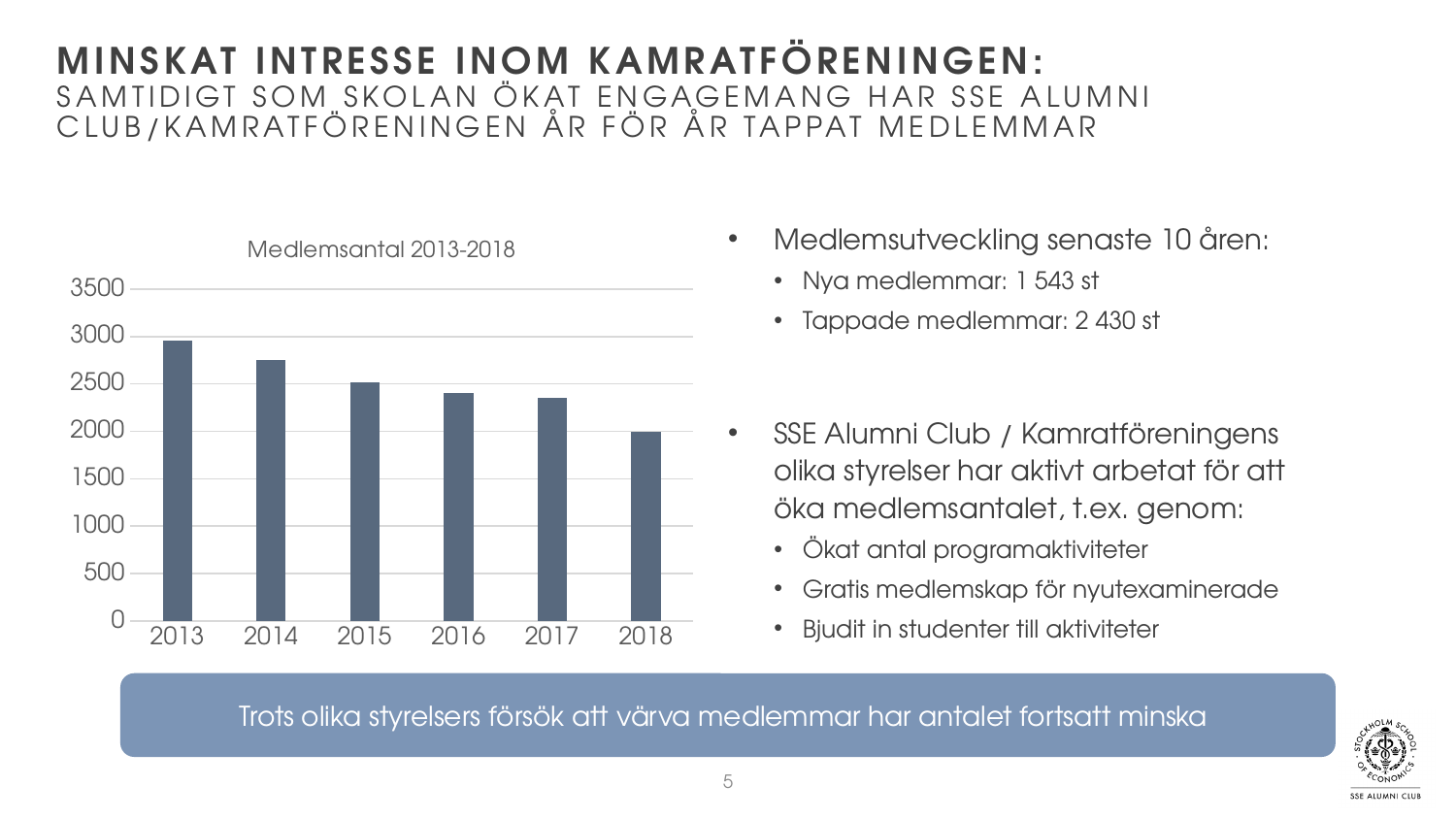

# Minskat intresse inom kamratföreningen: Samtidigt som skolan ökat engagemang har sse alumni club/kamratföreningen år för år tappat medlemmar

### Chart: Medlemsantal 2013-2018

| Category | Serie 1 |
|---|---|
| 2013 | 2958.0 |
| 2014 | 2749.0 |
| 2015 | 2520.0 |
| 2016 | 2401.0 |
| 2017 | 2352.0 |
| 2018 | 1996.0 |
Medlemsutveckling senaste 10 åren:
Nya medlemmar: 1 543 st
Tappade medlemmar: 2 430 st

SSE Alumni Club / Kamratföreningens olika styrelser har aktivt arbetat för att öka medlemsantalet, t.ex. genom:
Ökat antal programaktiviteter
Gratis medlemskap för nyutexaminerade
Bjudit in studenter till aktiviteter
Trots olika styrelsers försök att värva medlemmar har antalet fortsatt minska
5